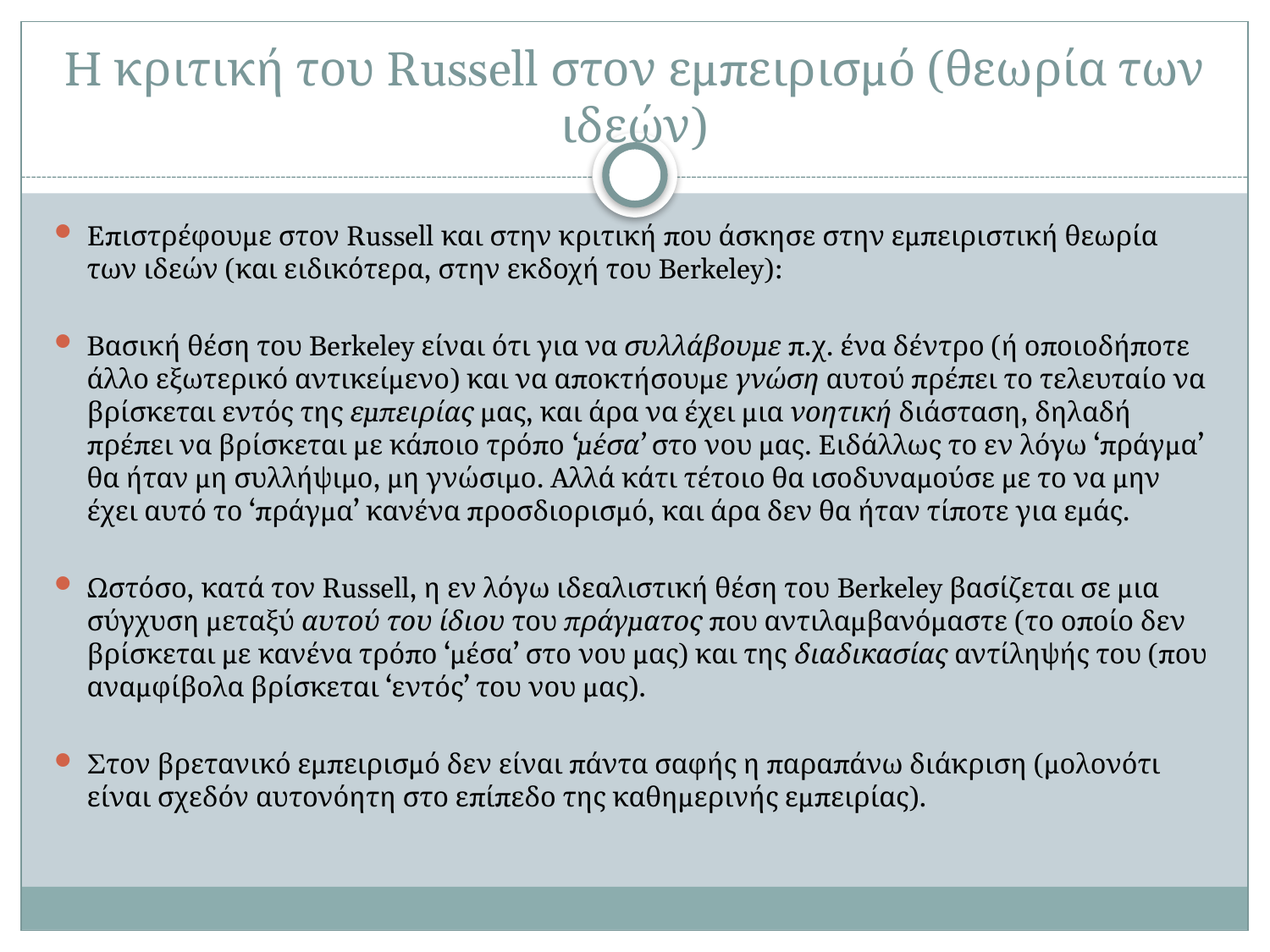

# Η κριτική του Russell στον εμπειρισμό (θεωρία των ιδεών)
Επιστρέφουμε στον Russell και στην κριτική που άσκησε στην εμπειριστική θεωρία των ιδεών (και ειδικότερα, στην εκδοχή του Berkeley):

Βασική θέση του Berkeley είναι ότι για να συλλάβουμε π.χ. ένα δέντρο (ή οποιοδήποτε άλλο εξωτερικό αντικείμενο) και να αποκτήσουμε γνώση αυτού πρέπει το τελευταίο να βρίσκεται εντός της εμπειρίας μας, και άρα να έχει μια νοητική διάσταση, δηλαδή πρέπει να βρίσκεται με κάποιο τρόπο ‘μέσα’ στο νου μας. Eιδάλλως το εν λόγω ‘πράγμα’ θα ήταν μη συλλήψιμο, μη γνώσιμο. Αλλά κάτι τέτοιο θα ισοδυναμούσε με το να μην έχει αυτό το ‘πράγμα’ κανένα προσδιορισμό, και άρα δεν θα ήταν τίποτε για εμάς.

Ωστόσο, κατά τον Russell, η εν λόγω ιδεαλιστική θέση του Berkeley βασίζεται σε μια σύγχυση μεταξύ αυτού του ίδιου του πράγματος που αντιλαμβανόμαστε (το οποίο δεν βρίσκεται με κανένα τρόπο ‘μέσα’ στο νου μας) και της διαδικασίας αντίληψής του (που αναμφίβολα βρίσκεται ‘εντός’ του νου μας).

Στον βρετανικό εμπειρισμό δεν είναι πάντα σαφής η παραπάνω διάκριση (μολονότι είναι σχεδόν αυτονόητη στο επίπεδο της καθημερινής εμπειρίας).